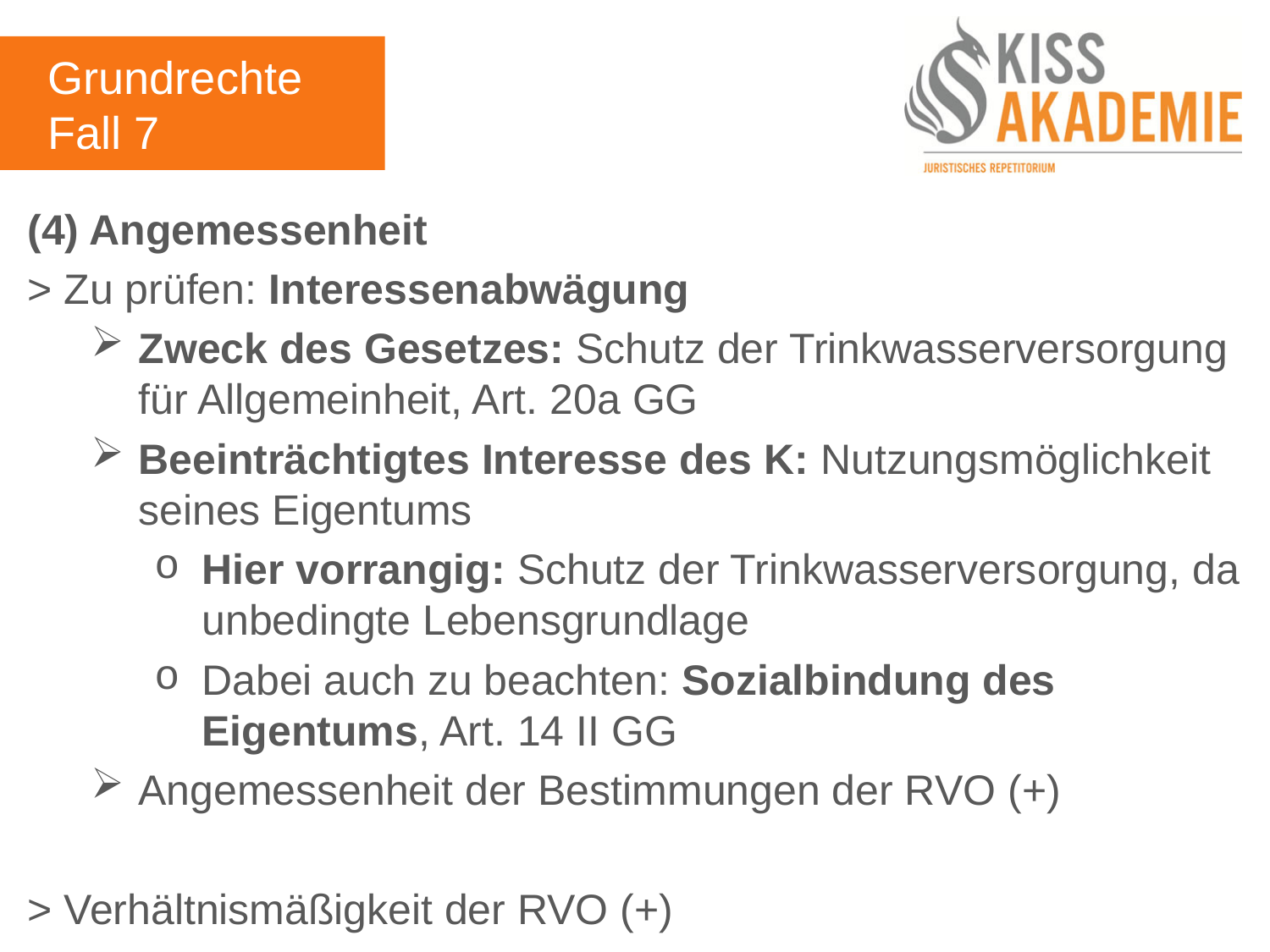

Grundrechte
Fall 7
(4) Angemessenheit
> Zu prüfen: Interessenabwägung
Zweck des Gesetzes: Schutz der Trinkwasserversorgung für Allgemeinheit, Art. 20a GG
Beeinträchtigtes Interesse des K: Nutzungsmöglichkeit seines Eigentums
Hier vorrangig: Schutz der Trinkwasserversorgung, da unbedingte Lebensgrundlage
Dabei auch zu beachten: Sozialbindung des Eigentums, Art. 14 II GG
Angemessenheit der Bestimmungen der RVO (+)

> Verhältnismäßigkeit der RVO (+)